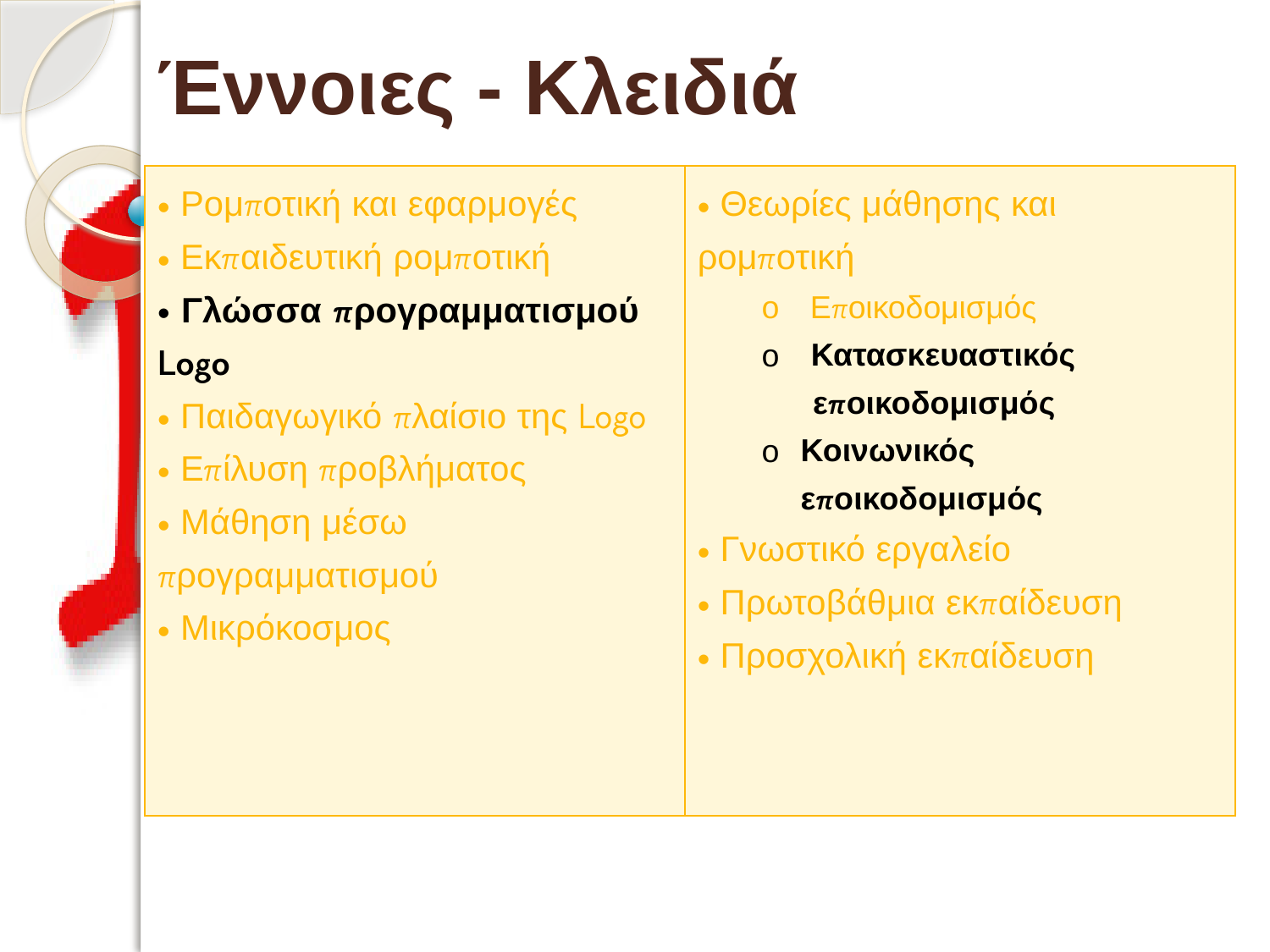

Έννοιες - Κλειδιά
| Ρομποτική και εφαρμογές Εκπαιδευτική ρομποτική Γλώσσα προγραμματισμού Logo Παιδαγωγικό πλαίσιο της Logo Επίλυση προβλήματος Μάθηση μέσω προγραμματισμού Μικρόκοσμος | Θεωρίες μάθησης και ρομποτική Εποικοδομισμός Κατασκευαστικός εποικοδομισμός Κοινωνικός εποικοδομισμός Γνωστικό εργαλείο Πρωτοβάθμια εκπαίδευση Προσχολική εκπαίδευση |
| --- | --- |